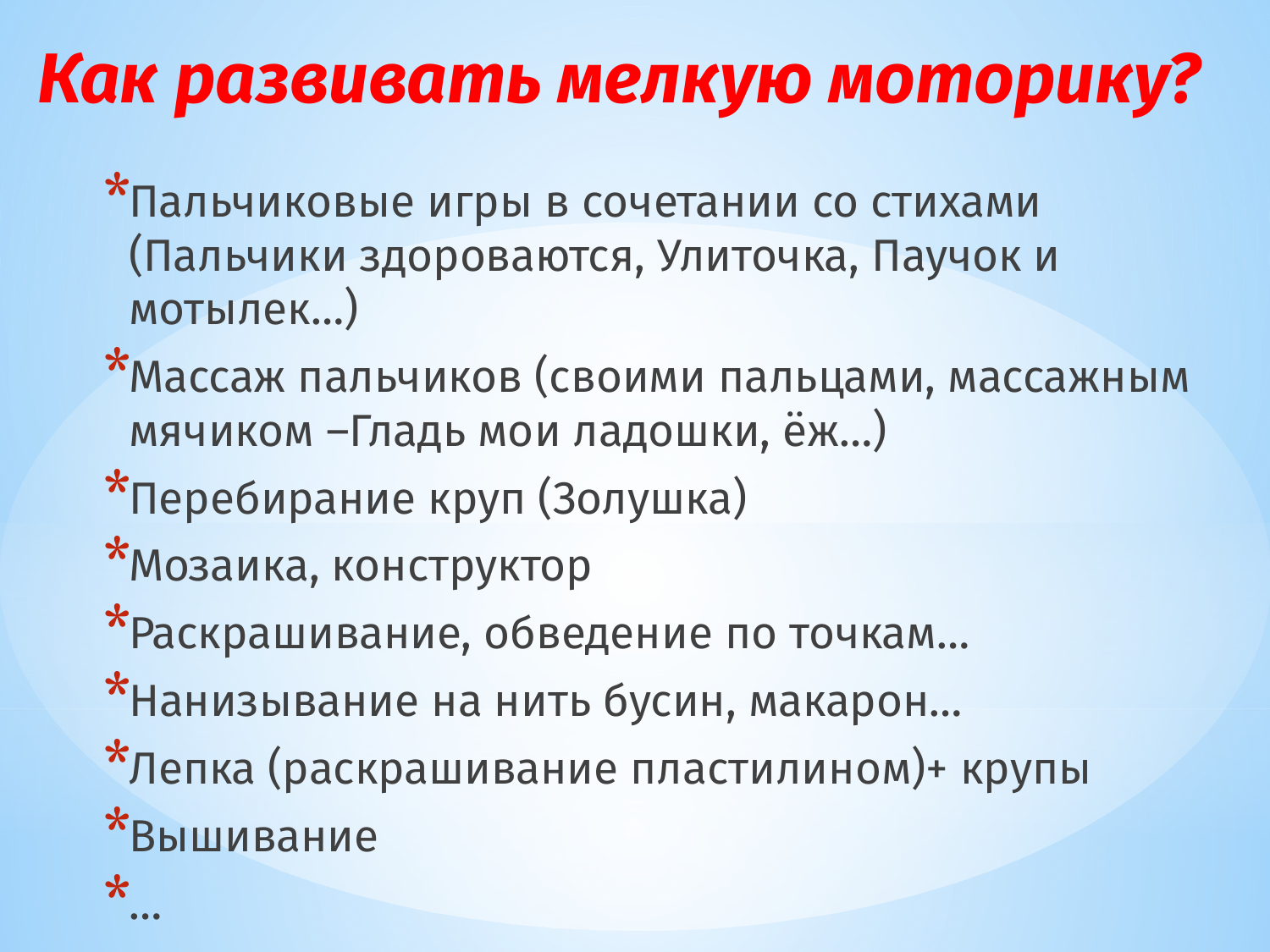

# Как развивать мелкую моторику?
Пальчиковые игры в сочетании со стихами (Пальчики здороваются, Улиточка, Паучок и мотылек…)
Массаж пальчиков (своими пальцами, массажным мячиком –Гладь мои ладошки, ёж…)
Перебирание круп (Золушка)
Мозаика, конструктор
Раскрашивание, обведение по точкам…
Нанизывание на нить бусин, макарон…
Лепка (раскрашивание пластилином)+ крупы
Вышивание
…